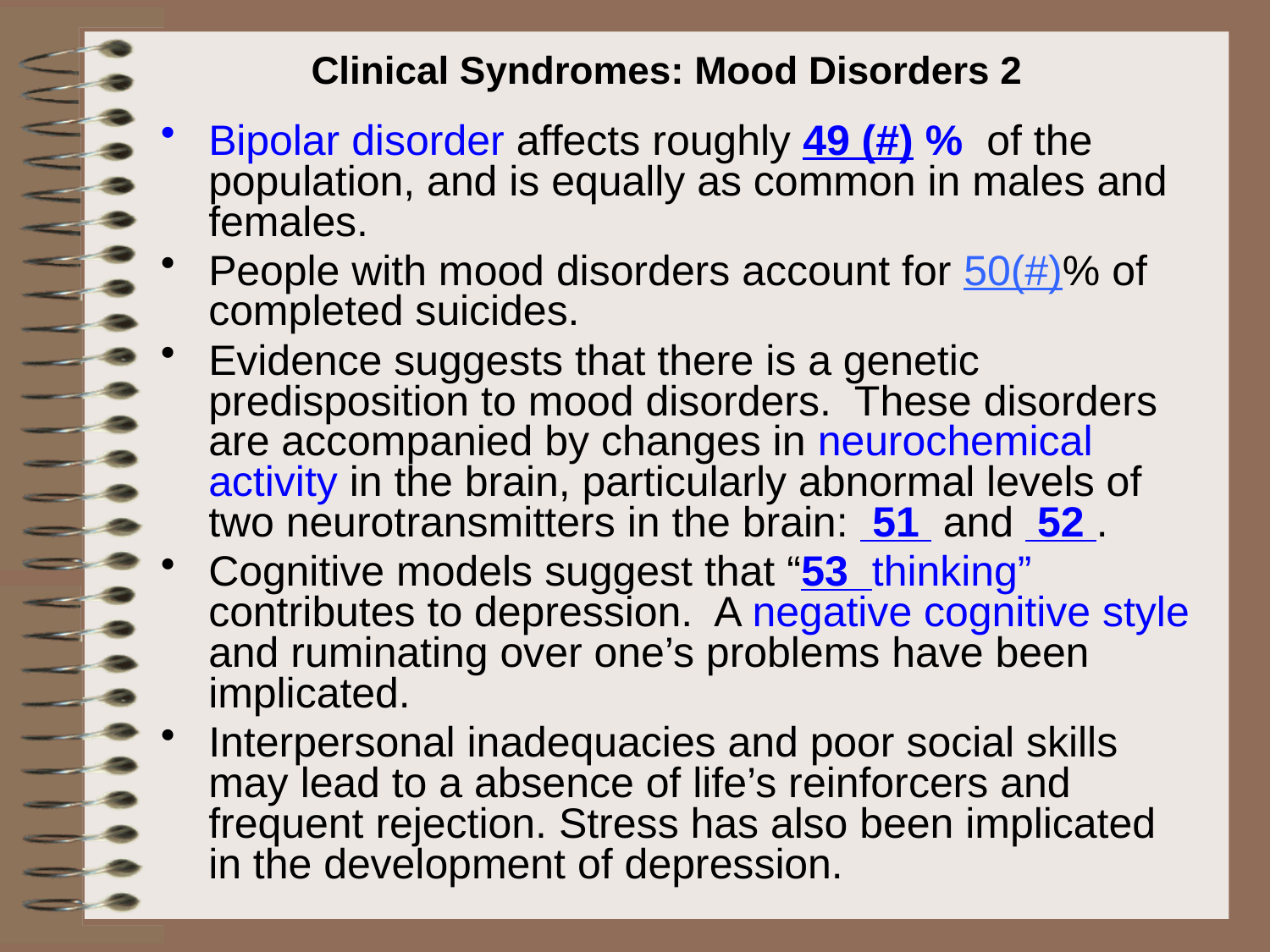

# Clinical Syndromes: Mood Disorders 2
Bipolar disorder affects roughly 49 (#) %  of the population, and is equally as common in males and females.
People with mood disorders account for 50(#)% of completed suicides.
Evidence suggests that there is a genetic predisposition to mood disorders.  These disorders are accompanied by changes in neurochemical activity in the brain, particularly abnormal levels of two neurotransmitters in the brain:  51  and  52 .
Cognitive models suggest that “53  thinking” contributes to depression.  A negative cognitive style and ruminating over one’s problems have been implicated.
Interpersonal inadequacies and poor social skills may lead to a absence of life’s reinforcers and frequent rejection. Stress has also been implicated in the development of depression.